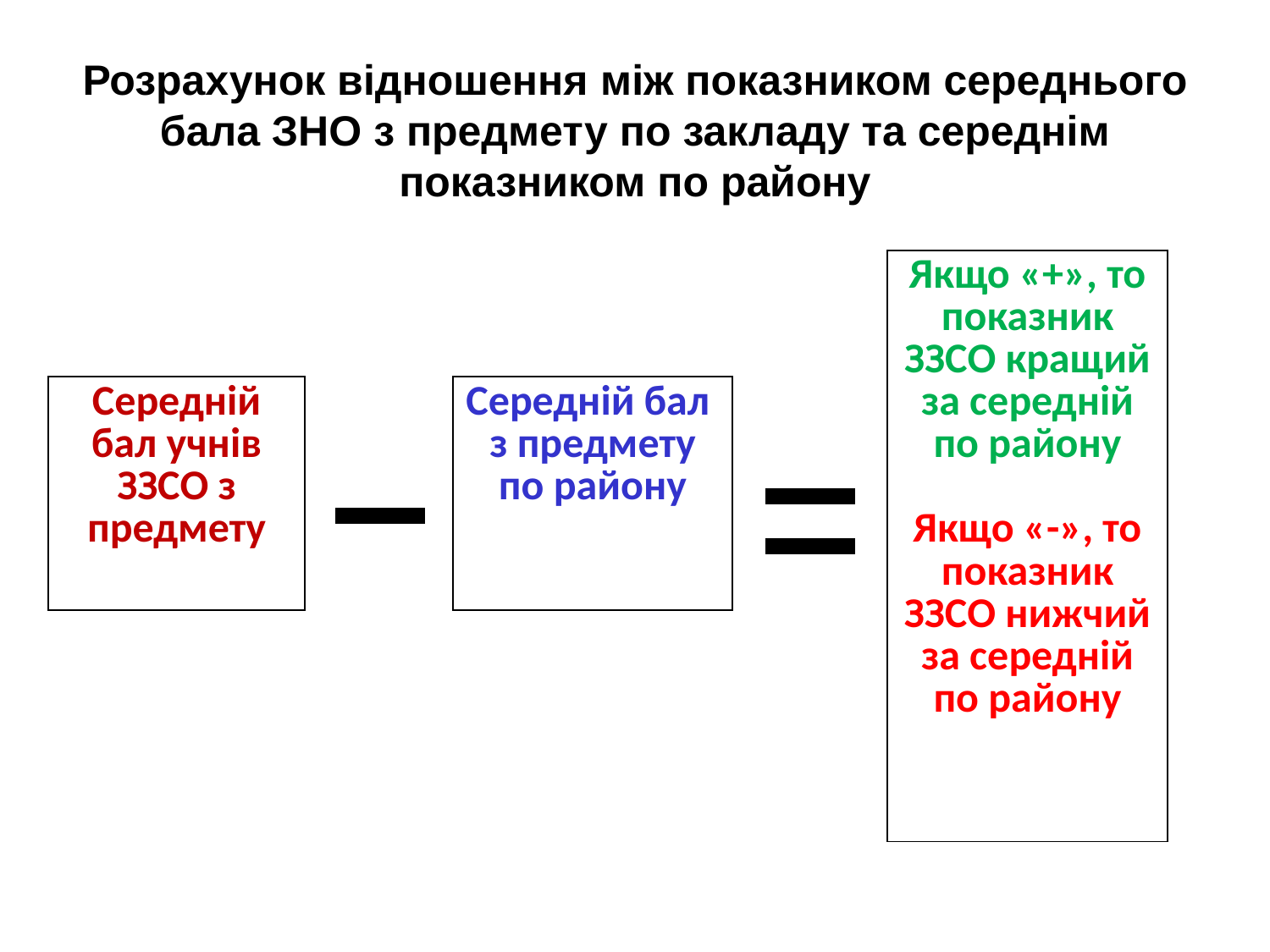

Розрахунок відношення між показником середнього бала ЗНО з предмету по закладу та середнім показником по району
| Якщо «+», то показник ЗЗСО кращий за середній по району Якщо «-», то показник ЗЗСО нижчий за середній по району |
| --- |
| Середній бал учнів ЗЗСО з предмету |
| --- |
| Середній бал з предмету по району |
| --- |